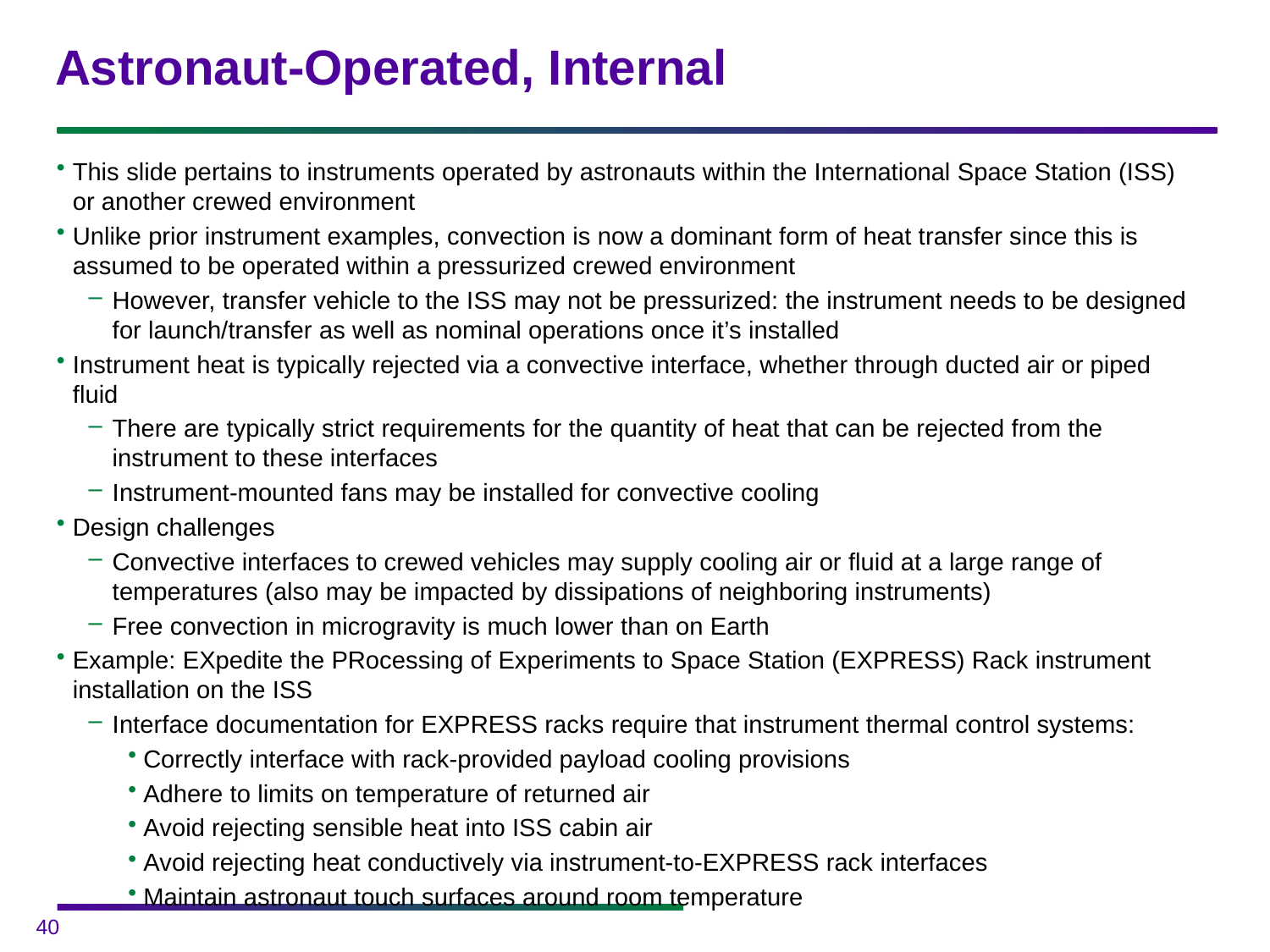

# Astronaut-Operated, Internal
This slide pertains to instruments operated by astronauts within the International Space Station (ISS) or another crewed environment
Unlike prior instrument examples, convection is now a dominant form of heat transfer since this is assumed to be operated within a pressurized crewed environment
However, transfer vehicle to the ISS may not be pressurized: the instrument needs to be designed for launch/transfer as well as nominal operations once it’s installed
Instrument heat is typically rejected via a convective interface, whether through ducted air or piped fluid
There are typically strict requirements for the quantity of heat that can be rejected from the instrument to these interfaces
Instrument-mounted fans may be installed for convective cooling
Design challenges
Convective interfaces to crewed vehicles may supply cooling air or fluid at a large range of temperatures (also may be impacted by dissipations of neighboring instruments)
Free convection in microgravity is much lower than on Earth
Example: EXpedite the PRocessing of Experiments to Space Station (EXPRESS) Rack instrument installation on the ISS
Interface documentation for EXPRESS racks require that instrument thermal control systems:
Correctly interface with rack-provided payload cooling provisions
Adhere to limits on temperature of returned air
Avoid rejecting sensible heat into ISS cabin air
Avoid rejecting heat conductively via instrument-to-EXPRESS rack interfaces
Maintain astronaut touch surfaces around room temperature